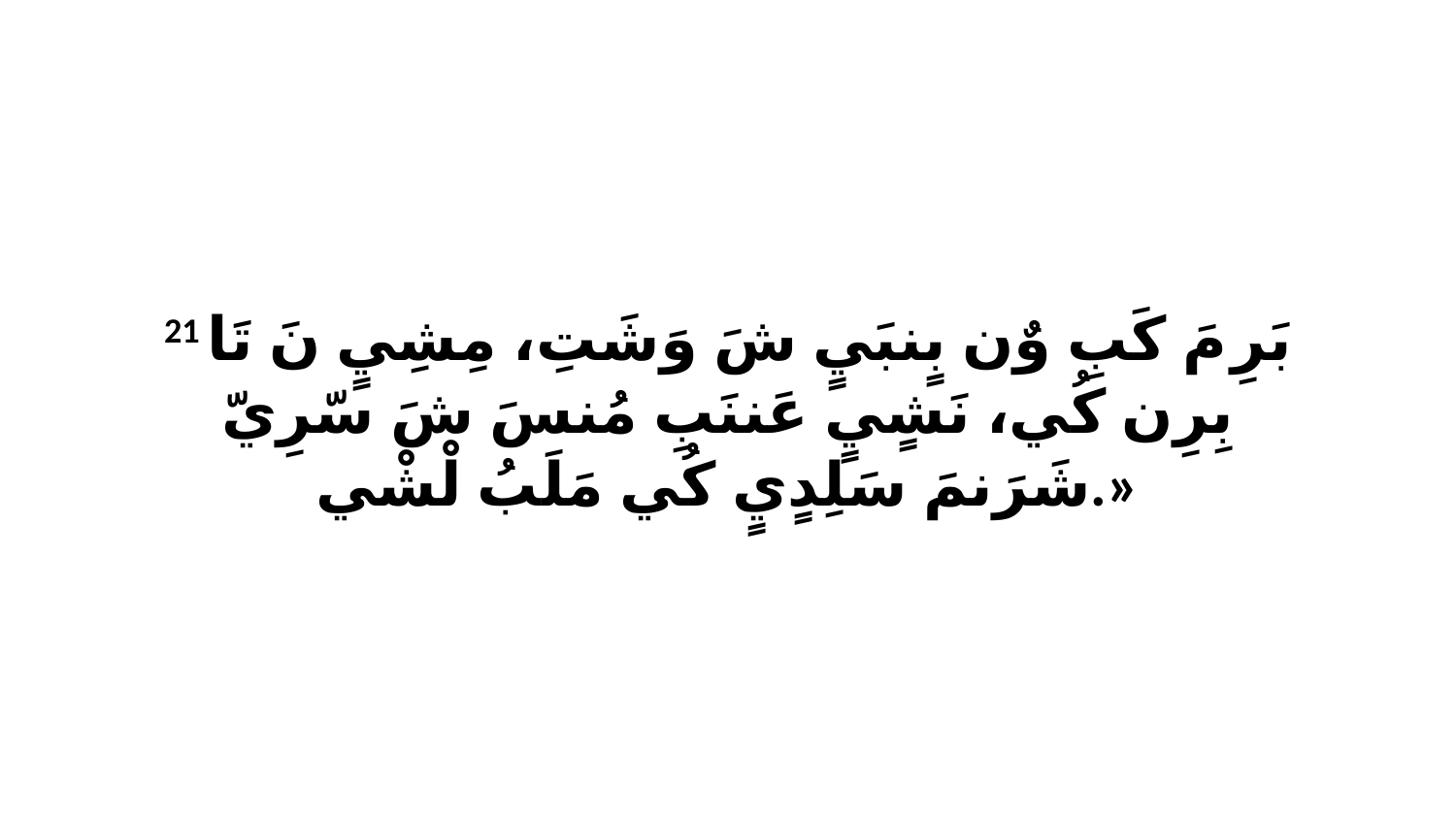

21 بَرِ مَ كَبِ وٌن بٍنبَيٍ شَ وَشَتِ، مِشِيٍ نَ تَا بِرِن كُي، نَشٍيٍ عَننَبِ مُنسَ شَ سّرِيّ شَرَنمَ سَلِدٍيٍ كُي مَلَبُ لْشْي.»